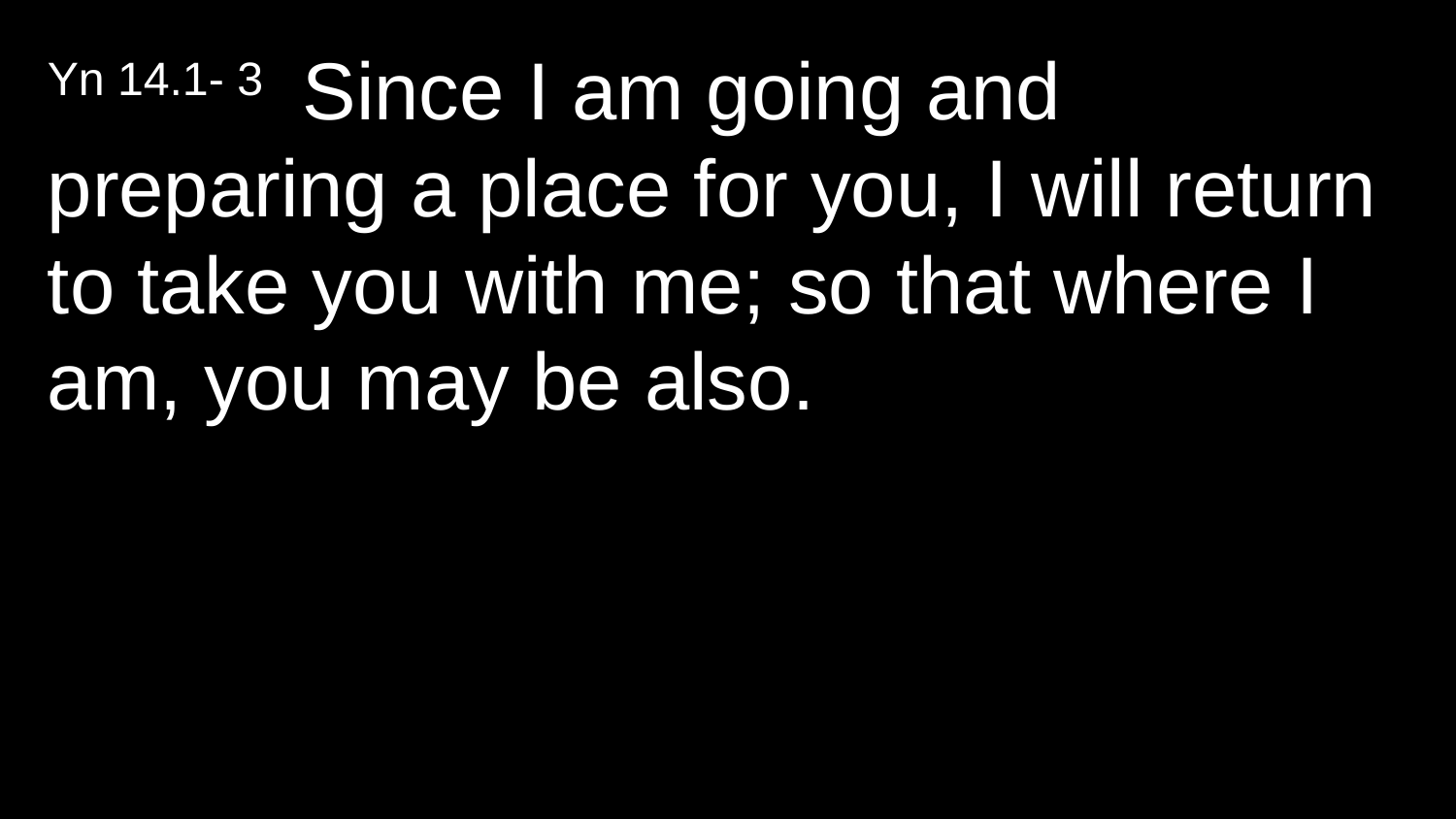

Yn 14.1- 3   Since I am going and preparing a place for you, I will return to take you with me; so that where I am, you may be also.